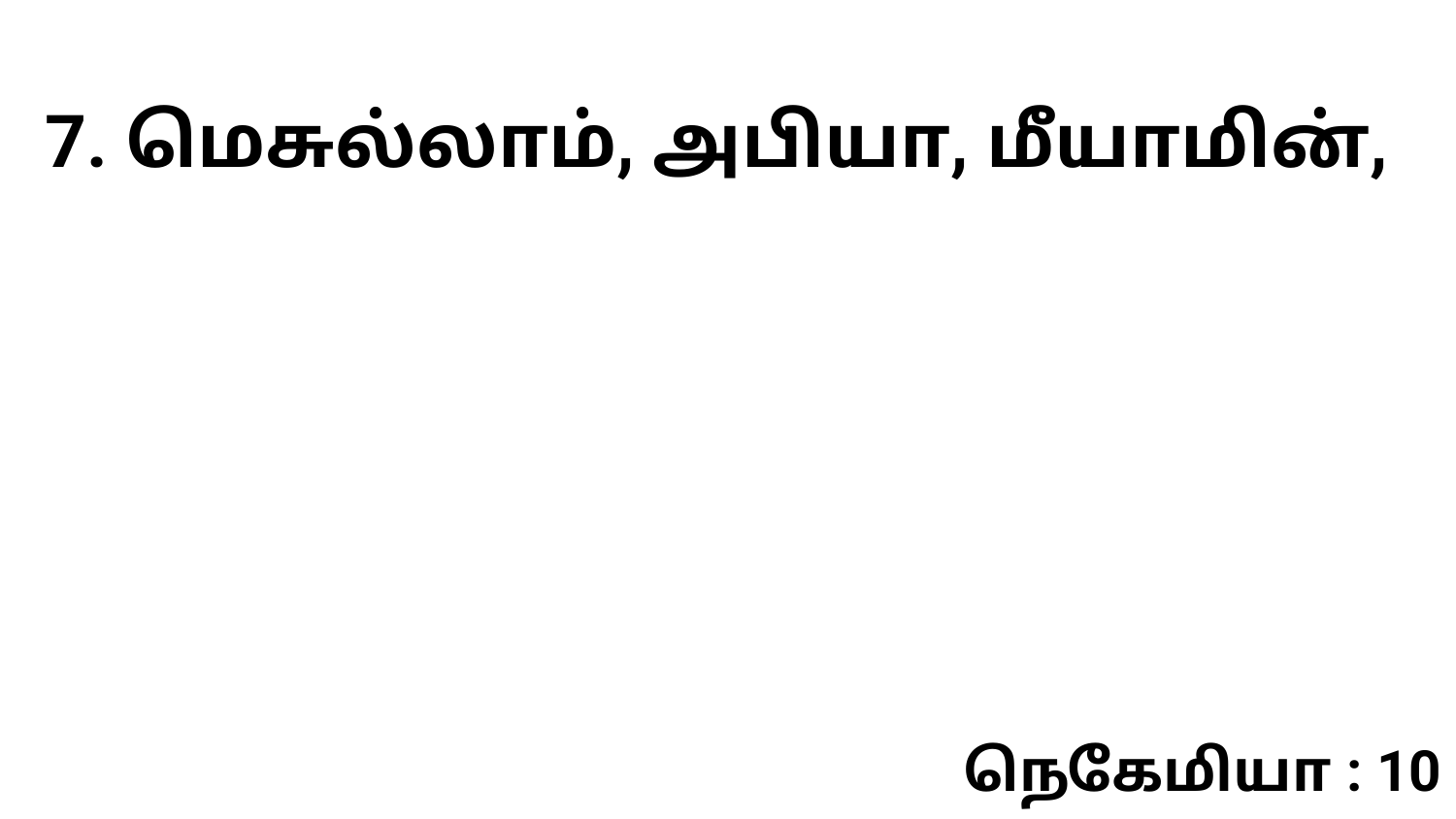

7. மெசுல்லாம், அபியா, மீயாமின்,
நெகேமியா : 10